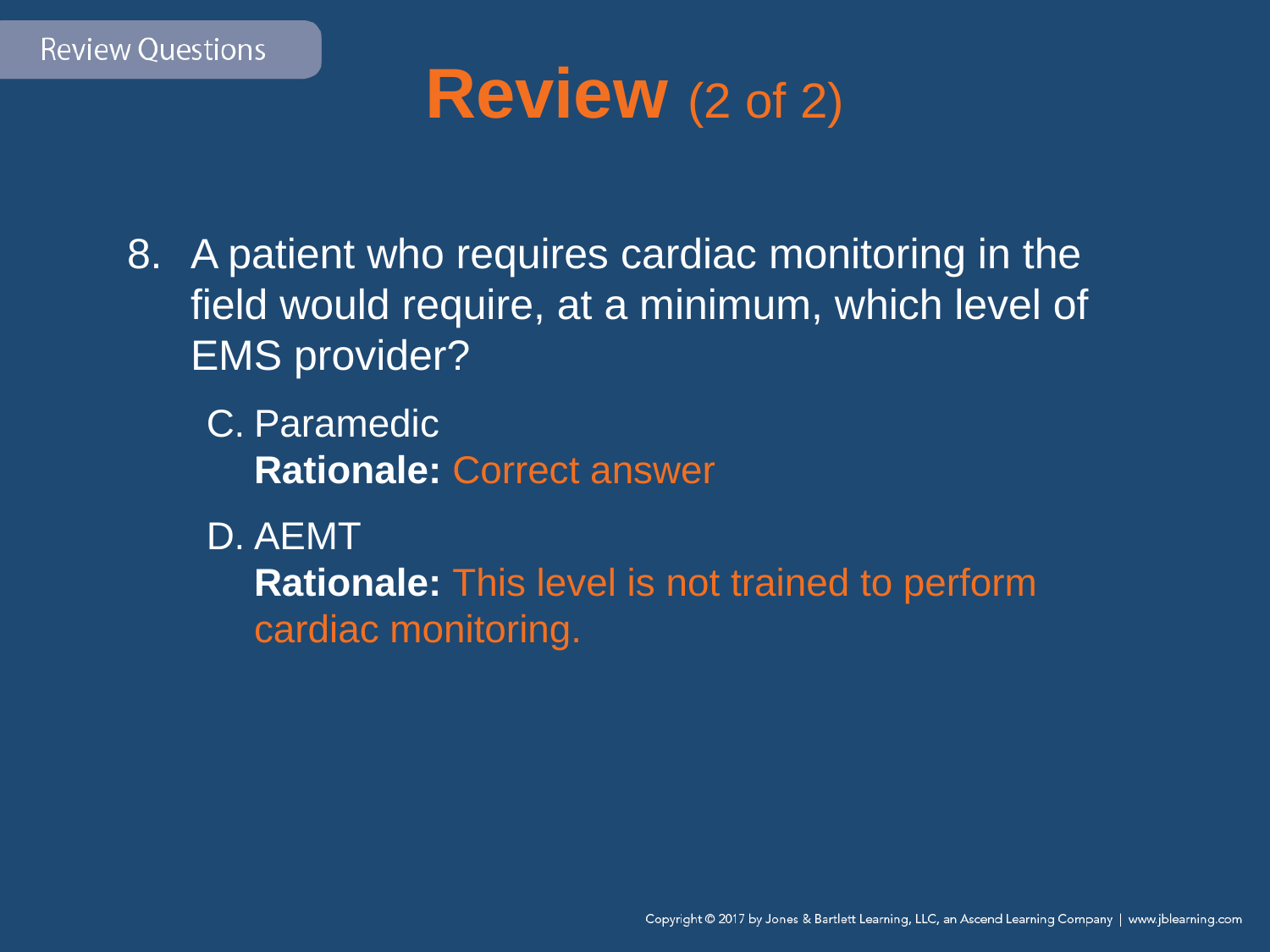

# Review (2 of 2)
A patient who requires cardiac monitoring in the field would require, at a minimum, which level of EMS provider?
Paramedic
	Rationale: Correct answer
AEMT
	Rationale: This level is not trained to perform cardiac monitoring.